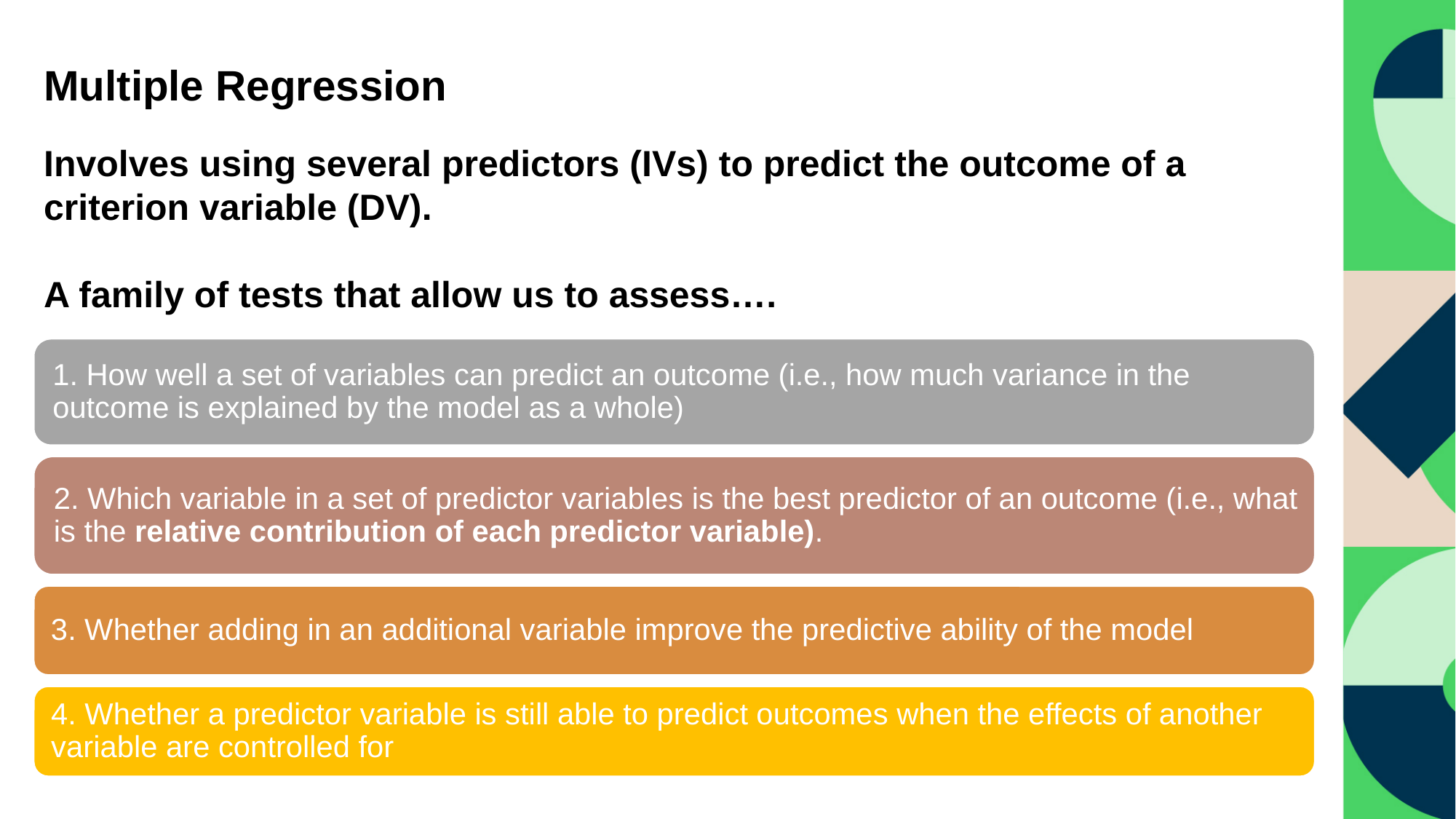

# Multiple Regression
Involves using several predictors (IVs) to predict the outcome of a criterion variable (DV).

A family of tests that allow us to assess….

1. How well a set of variables can predict an outcome (i.e., how much variance in the outcome is explained by the model as a whole)

2. Which variable in a set of predictor variables is the best predictor of an outcome (i.e., what is the relative contribution of each predictor variable).

3. Whether adding in an additional variable improve the predictive ability of the model

4. Whether a predictor variable is still able to predict outcomes when the effects of another variable are controlled for